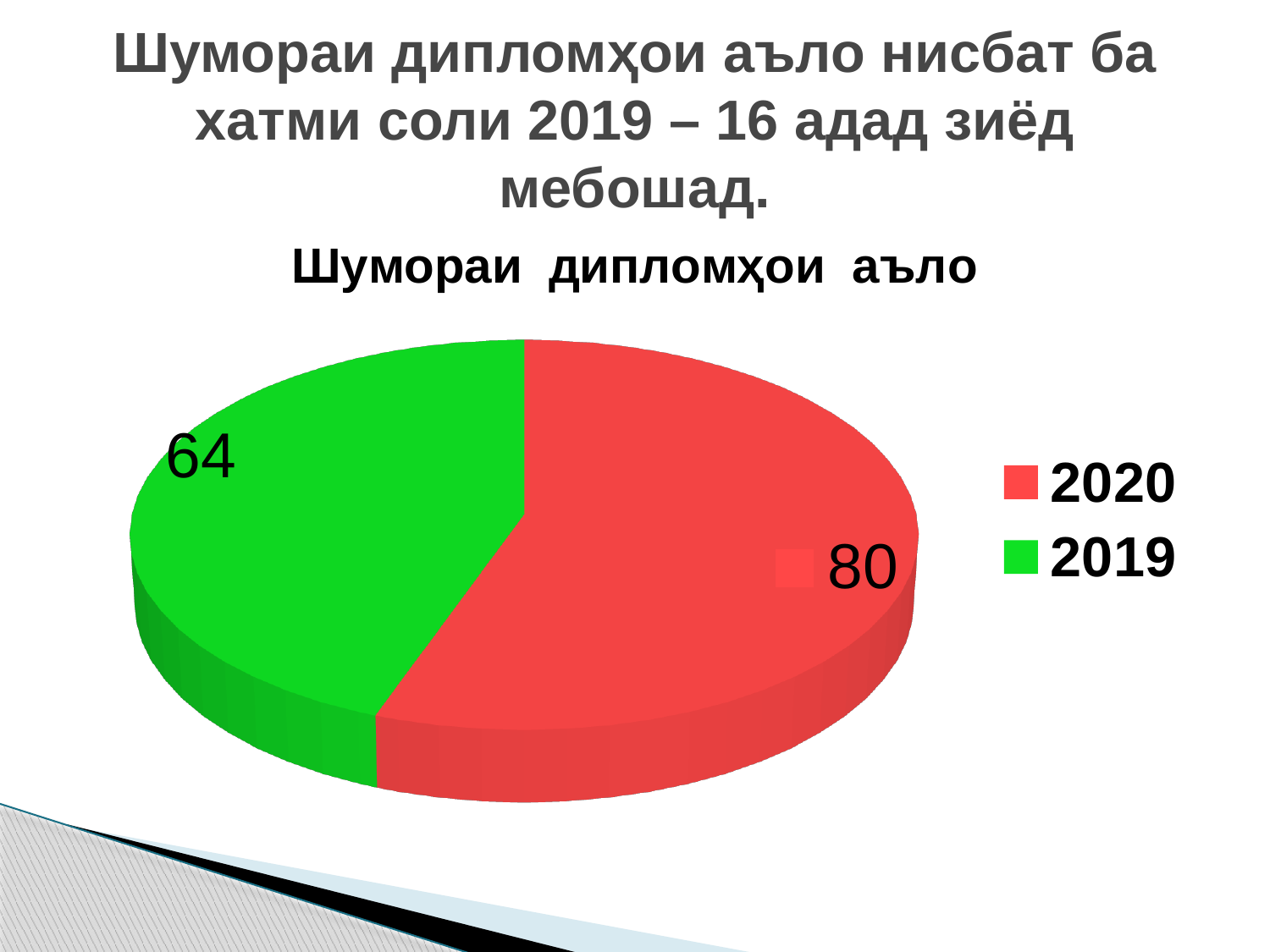

# Шумораи дипломҳои аъло нисбат ба хатми соли 2019 – 16 адад зиёд мебошад.

[unsupported chart]